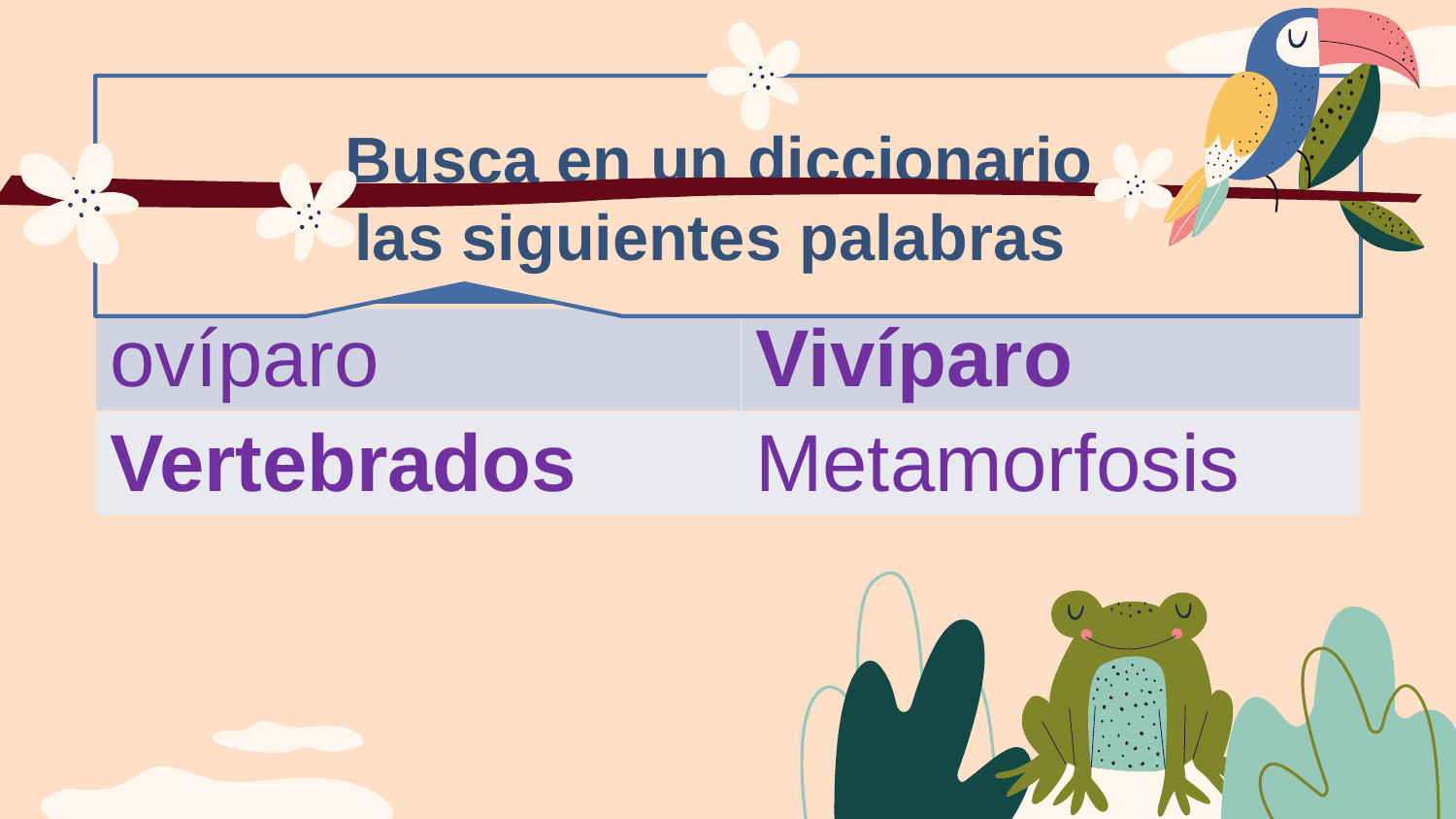

Busca en un diccionario
las siguientes palabras

|  |  |
| --- | --- |
| ovíparo | Vivíparo |
| Vertebrados | Metamorfosis |